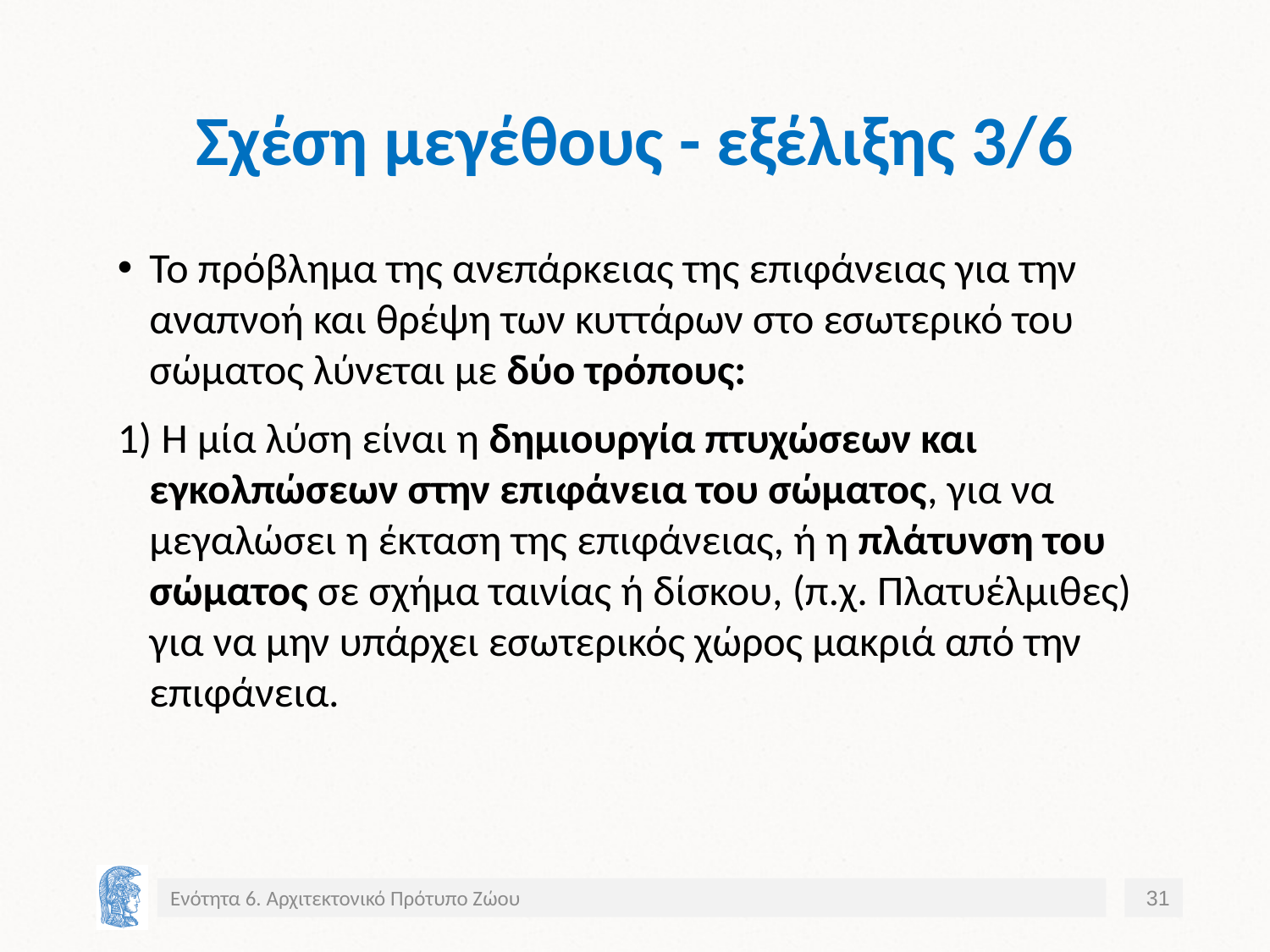

# Σχέση μεγέθους - εξέλιξης 3/6
Το πρόβλημα της ανεπάρκειας της επιφάνειας για την αναπνοή και θρέψη των κυττάρων στο εσωτερικό του σώματος λύνεται με δύο τρόπους:
 Η μία λύση είναι η δημιουργία πτυχώσεων και εγκολπώσεων στην επιφάνεια του σώματος, για να μεγαλώσει η έκταση της επιφάνειας, ή η πλάτυνση του σώματος σε σχήμα ταινίας ή δίσκου, (π.χ. Πλατυέλμιθες) για να μην υπάρχει εσωτερικός χώρος μακριά από την επιφάνεια.
Ενότητα 6. Αρχιτεκτονικό Πρότυπο Ζώου
31